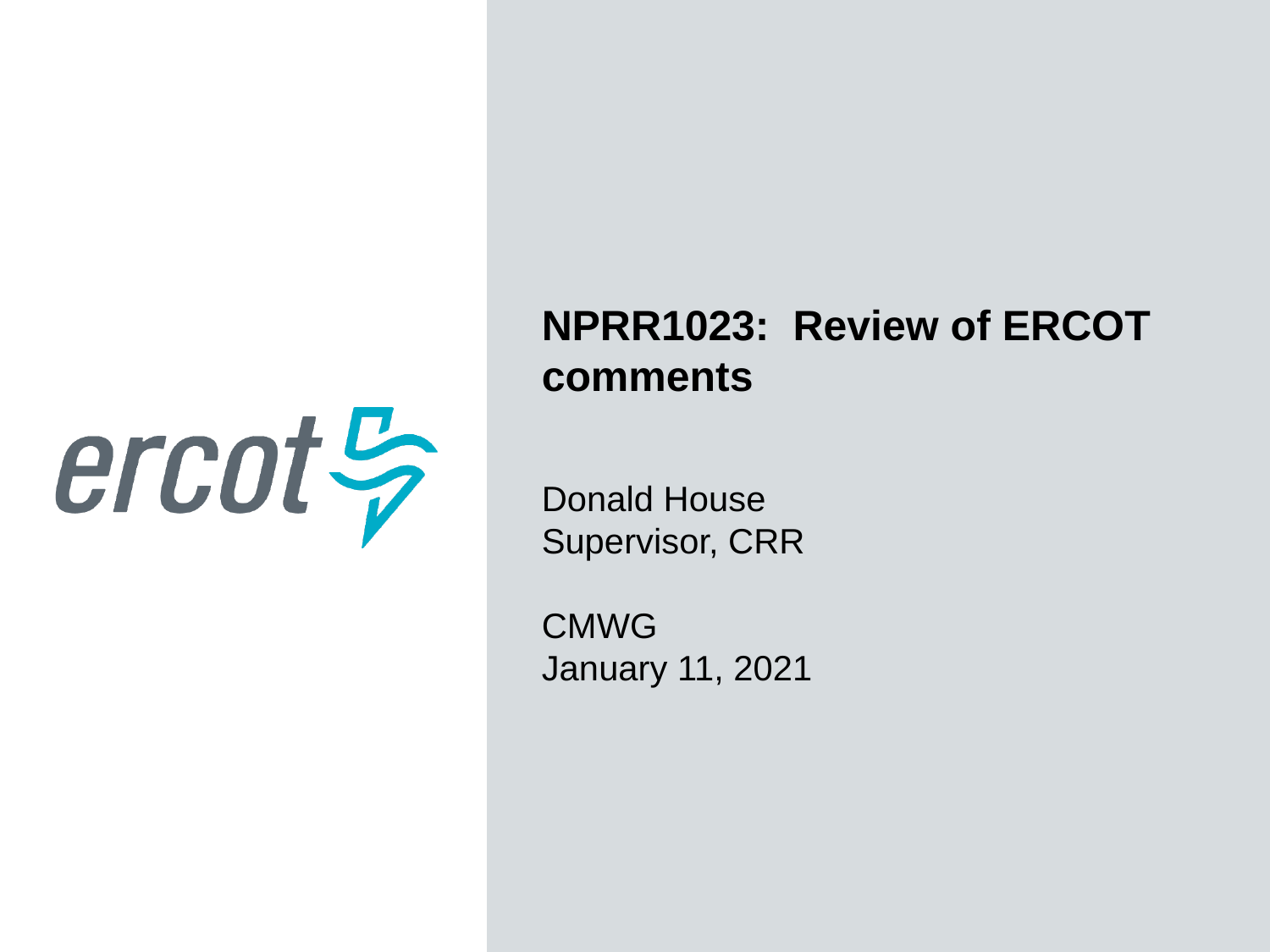

NPRR1023:  Review of ERCOT comments

Donald House
Supervisor, CRR

CMWG
January 11, 2021